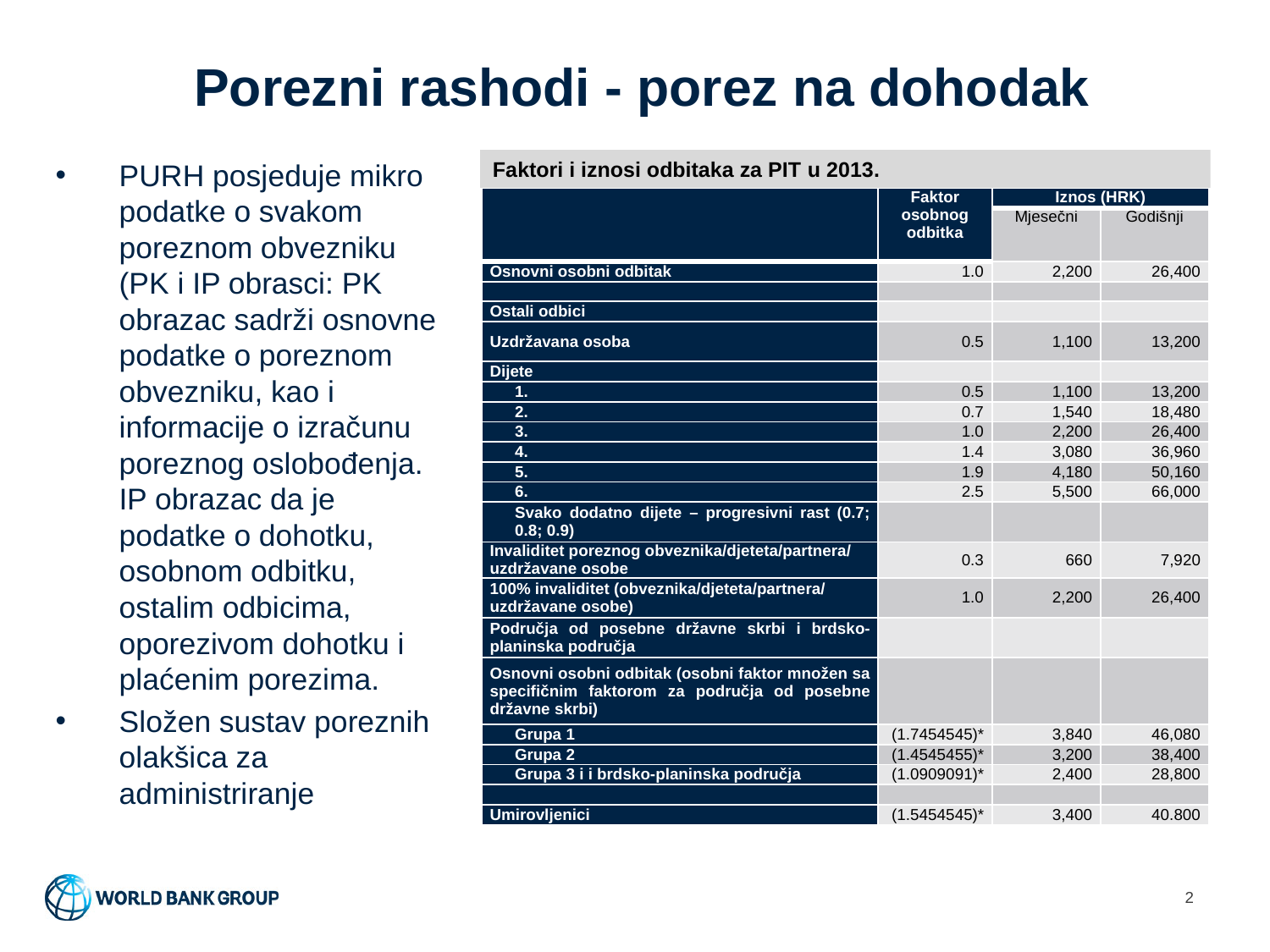

# Porezni rashodi - porez na dohodak
Faktori i iznosi odbitaka za PIT u 2013.
PURH posjeduje mikro podatke o svakom poreznom obvezniku (PK i IP obrasci: PK obrazac sadrži osnovne podatke o poreznom obvezniku, kao i informacije o izračunu poreznog oslobođenja. IP obrazac da je podatke o dohotku, osobnom odbitku, ostalim odbicima, oporezivom dohotku i plaćenim porezima.
Složen sustav poreznih olakšica za administriranje

|  | Faktor osobnog odbitka | Iznos (HRK) |  |
| --- | --- | --- | --- |
|  |  | Mjesečni | Godišnji |
| Osnovni osobni odbitak | 1.0 | 2,200 | 26,400 |
|  |  |  |  |
| Ostali odbici |  |  |  |
| Uzdržavana osoba | 0.5 | 1,100 | 13,200 |
| Dijete |  |  |  |
| 1. | 0.5 | 1,100 | 13,200 |
| 2. | 0.7 | 1,540 | 18,480 |
| 3. | 1.0 | 2,200 | 26,400 |
| 4. | 1.4 | 3,080 | 36,960 |
| 5. | 1.9 | 4,180 | 50,160 |
| 6. | 2.5 | 5,500 | 66,000 |
| Svako dodatno dijete – progresivni rast (0.7; 0.8; 0.9) |  |  |  |
| Invaliditet poreznog obveznika/djeteta/partnera/ uzdržavane osobe | 0.3 | 660 | 7,920 |
| 100% invaliditet (obveznika/djeteta/partnera/ uzdržavane osobe) | 1.0 | 2,200 | 26,400 |
| Područja od posebne državne skrbi i brdsko-planinska područja |  |  |  |
| Osnovni osobni odbitak (osobni faktor množen sa specifičnim faktorom za područja od posebne državne skrbi) |  |  |  |
| Grupa 1 | (1.7454545)\* | 3,840 | 46,080 |
| Grupa 2 | (1.4545455)\* | 3,200 | 38,400 |
| Grupa 3 i i brdsko-planinska područja | (1.0909091)\* | 2,400 | 28,800 |
|  |  |  |  |
| Umirovljenici | (1.5454545)\* | 3,400 | 40.800 |
2